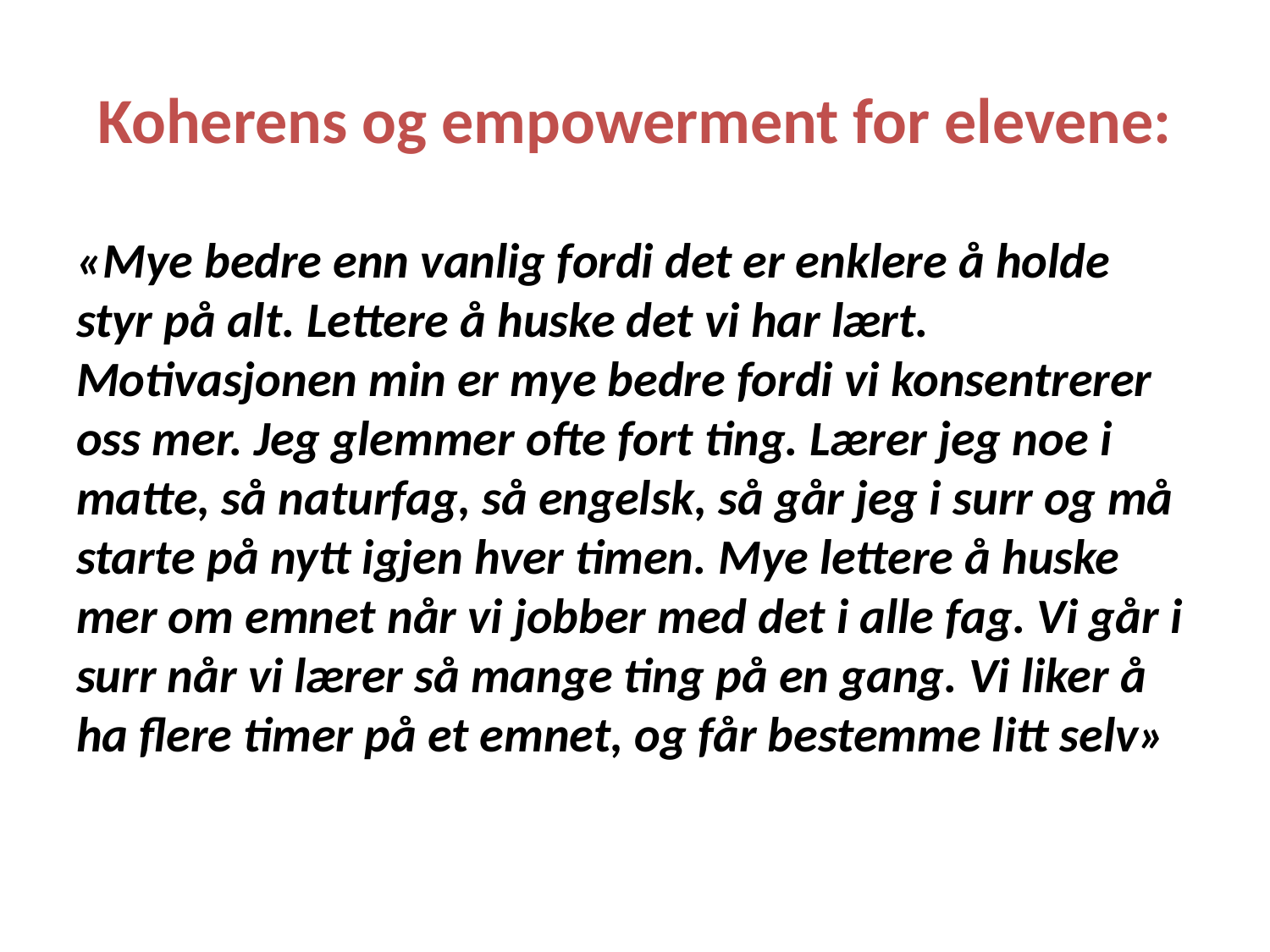

# Koherens og empowerment for elevene:
«Mye bedre enn vanlig fordi det er enklere å holde styr på alt. Lettere å huske det vi har lært. Motivasjonen min er mye bedre fordi vi konsentrerer oss mer. Jeg glemmer ofte fort ting. Lærer jeg noe i matte, så naturfag, så engelsk, så går jeg i surr og må starte på nytt igjen hver timen. Mye lettere å huske mer om emnet når vi jobber med det i alle fag. Vi går i surr når vi lærer så mange ting på en gang. Vi liker å ha flere timer på et emnet, og får bestemme litt selv»